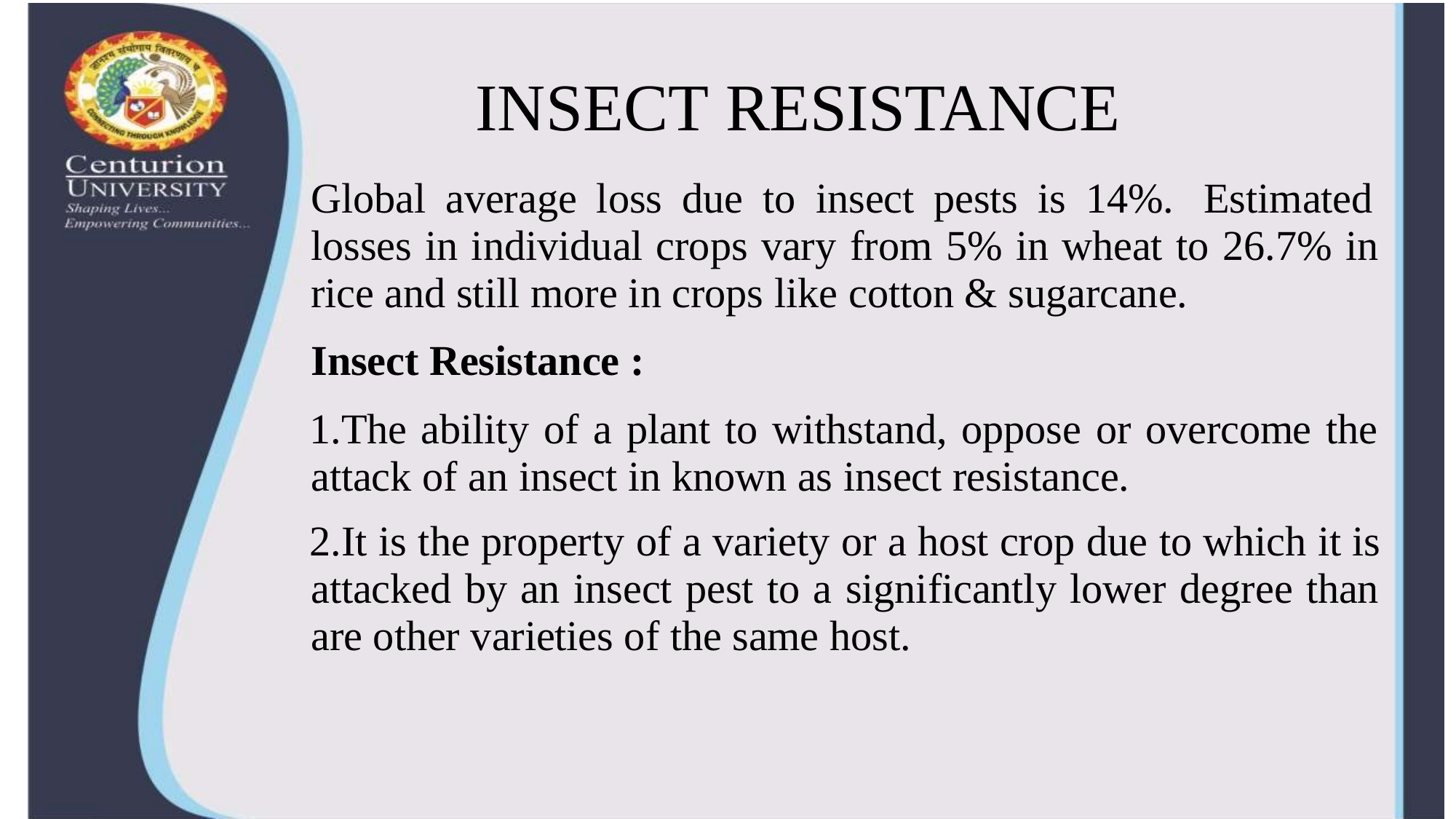

# INSECT RESISTANCE
Global average loss due to insect pests is 14%. Estimated  losses in individual crops vary from 5% in wheat to 26.7% in  rice and still more in crops like cotton & sugarcane.
Insect Resistance :
The ability of a plant to withstand, oppose or overcome the  attack of an insect in known as insect resistance.
It is the property of a variety or a host crop due to which it is  attacked by an insect pest to a significantly lower degree than  are other varieties of the same host.